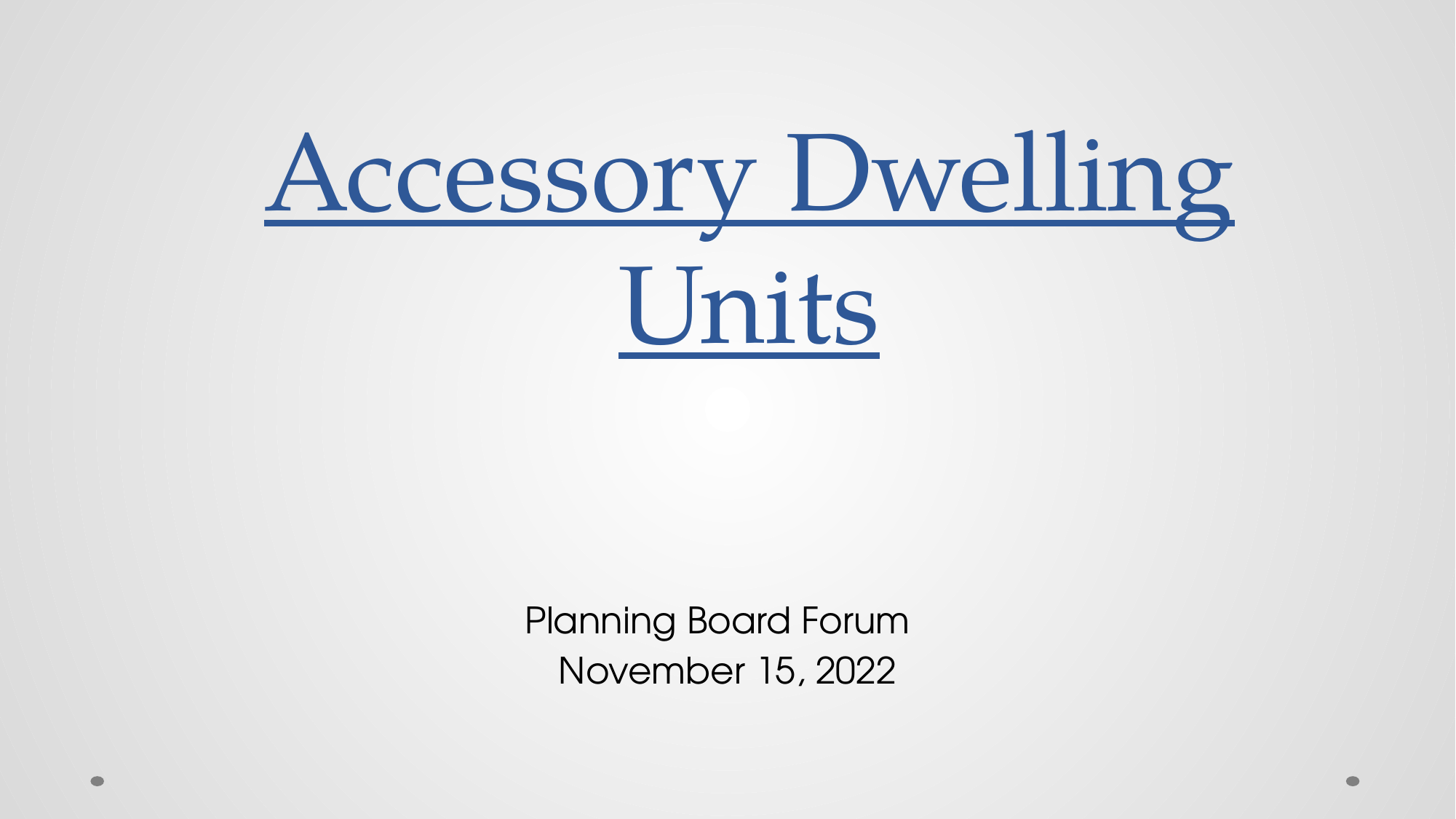

# Accessory Dwelling Units
Planning Board Forum
November 15, 2022